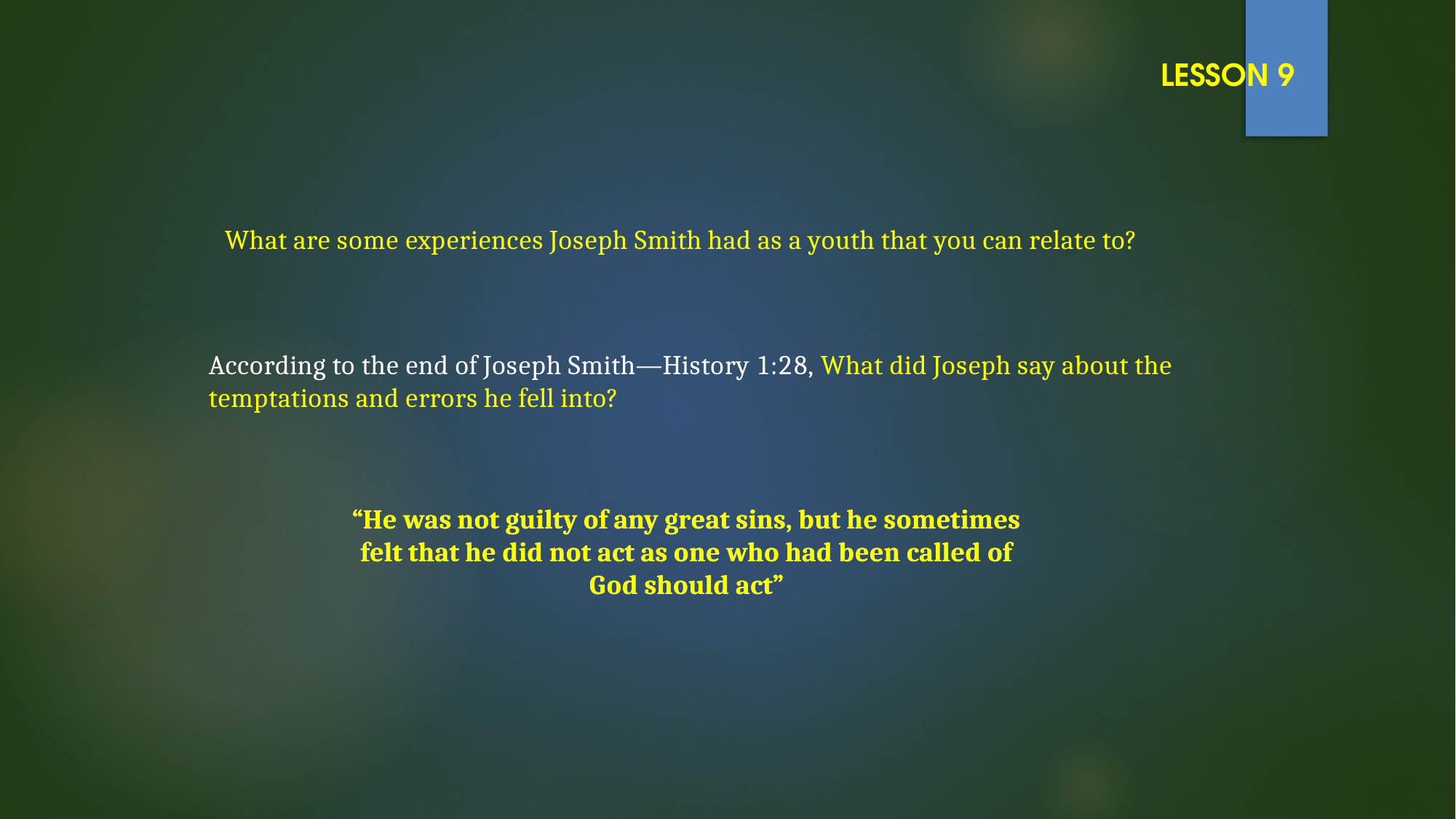

LESSON 9
What are some experiences Joseph Smith had as a youth that you can relate to?
According to the end of Joseph Smith—History 1:28, What did Joseph say about the temptations and errors he fell into?
“He was not guilty of any great sins, but he sometimes felt that he did not act as one who had been called of God should act”
“He was not guilty of any great sins, but he sometimes felt that he did not act as one who had been called of God should act”